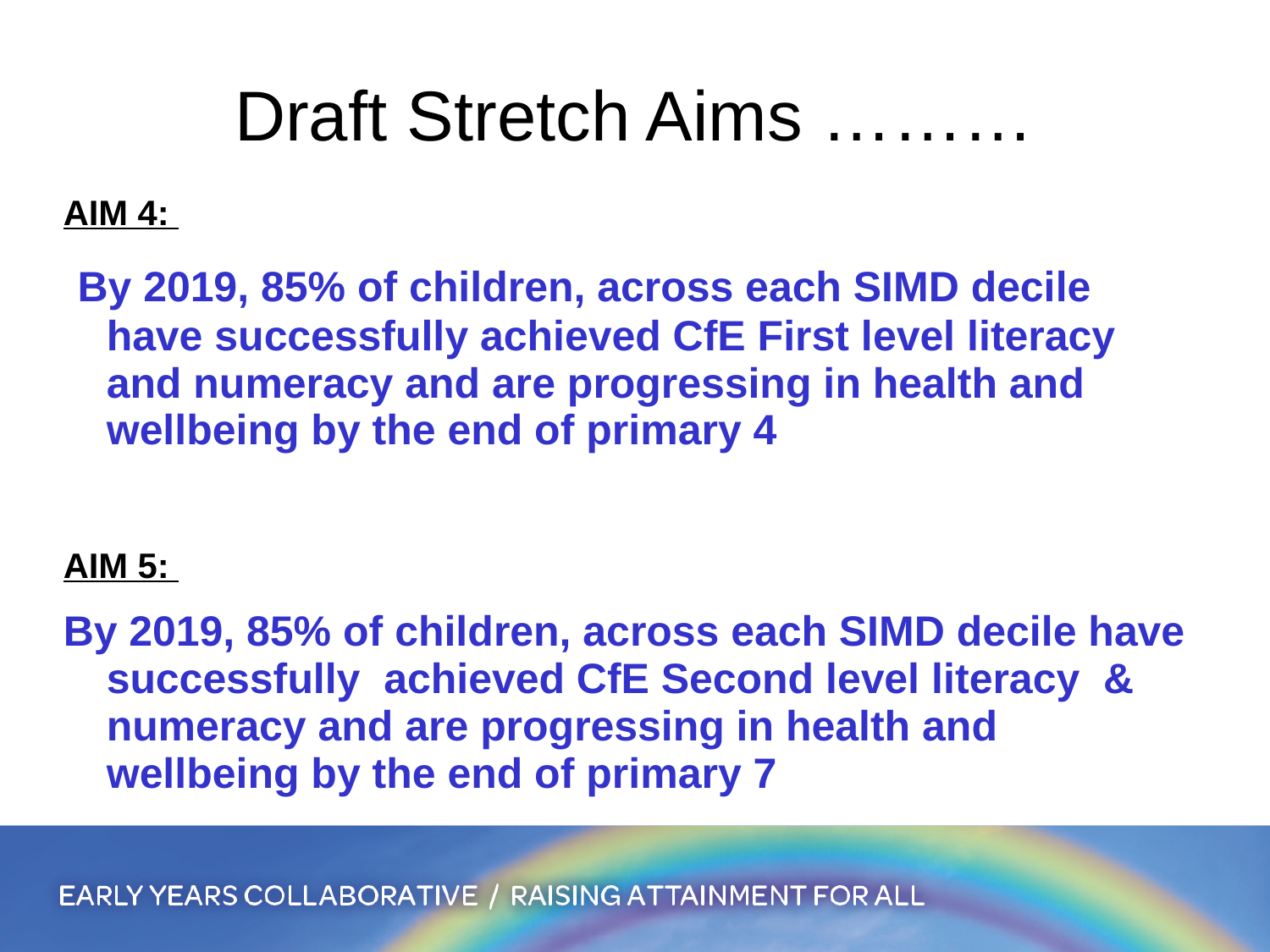

# Draft Stretch Aims ………
AIM 4:
 By 2019, 85% of children, across each SIMD decile have successfully achieved CfE First level literacy and numeracy and are progressing in health and wellbeing by the end of primary 4

AIM 5:
By 2019, 85% of children, across each SIMD decile have successfully  achieved CfE Second level literacy  & numeracy and are progressing in health and wellbeing by the end of primary 7